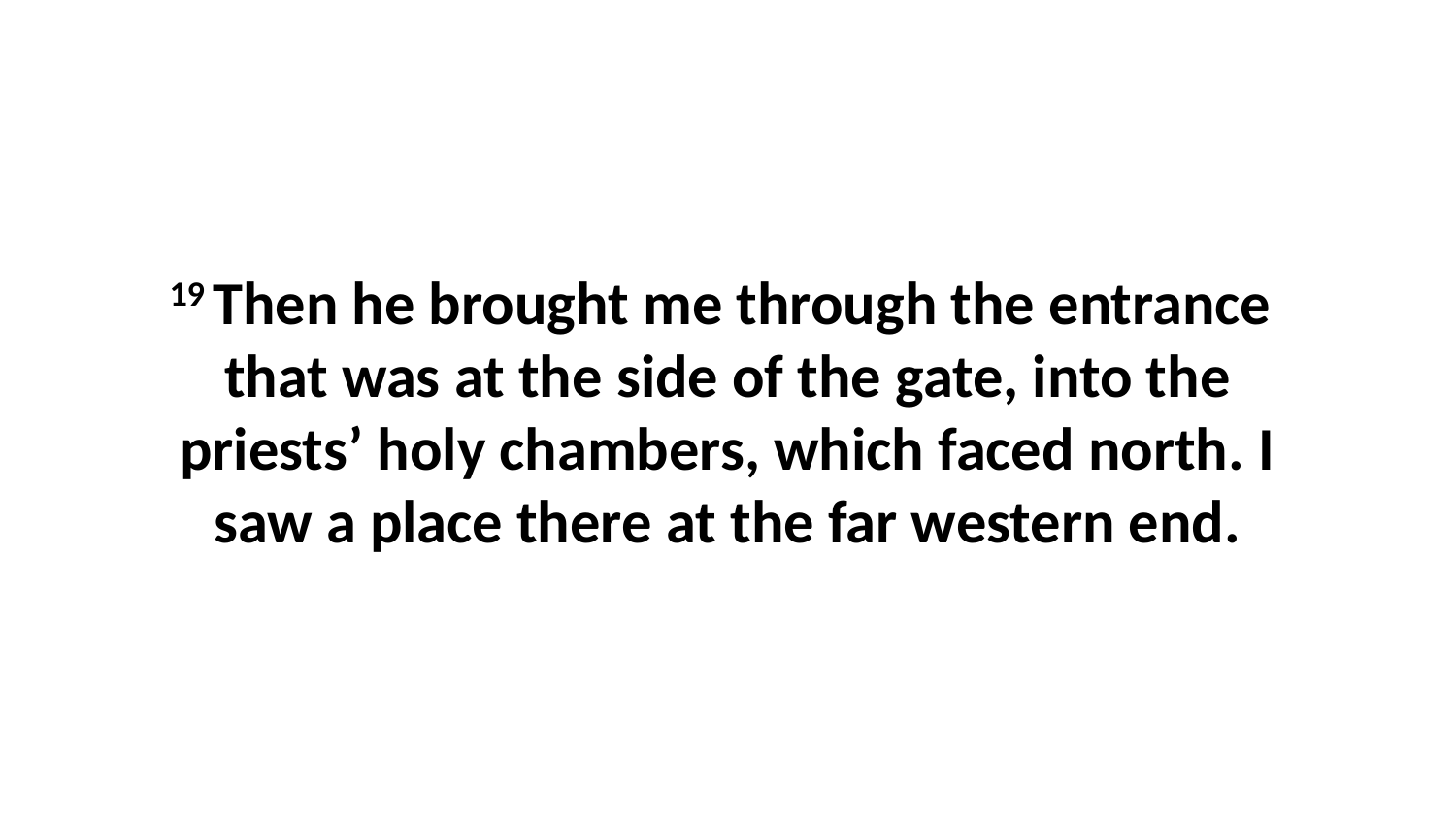

19 Then he brought me through the entrance  that was at the side of the gate, into the priests’ holy chambers, which faced north. I saw a place there at the far western end.